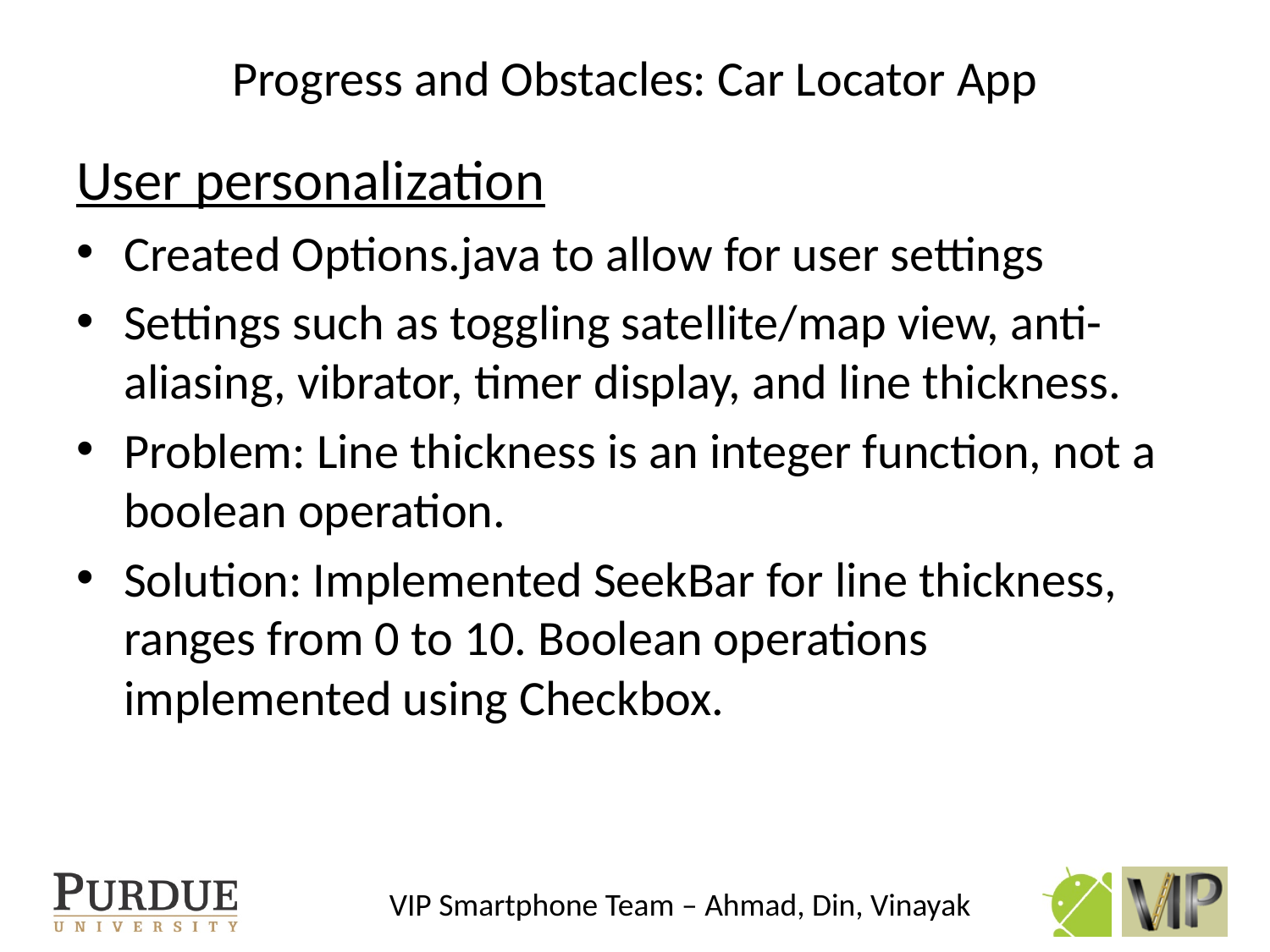

# Progress and Obstacles: Car Locator App
User personalization
Created Options.java to allow for user settings
Settings such as toggling satellite/map view, anti-aliasing, vibrator, timer display, and line thickness.
Problem: Line thickness is an integer function, not a boolean operation.
Solution: Implemented SeekBar for line thickness, ranges from 0 to 10. Boolean operations implemented using Checkbox.